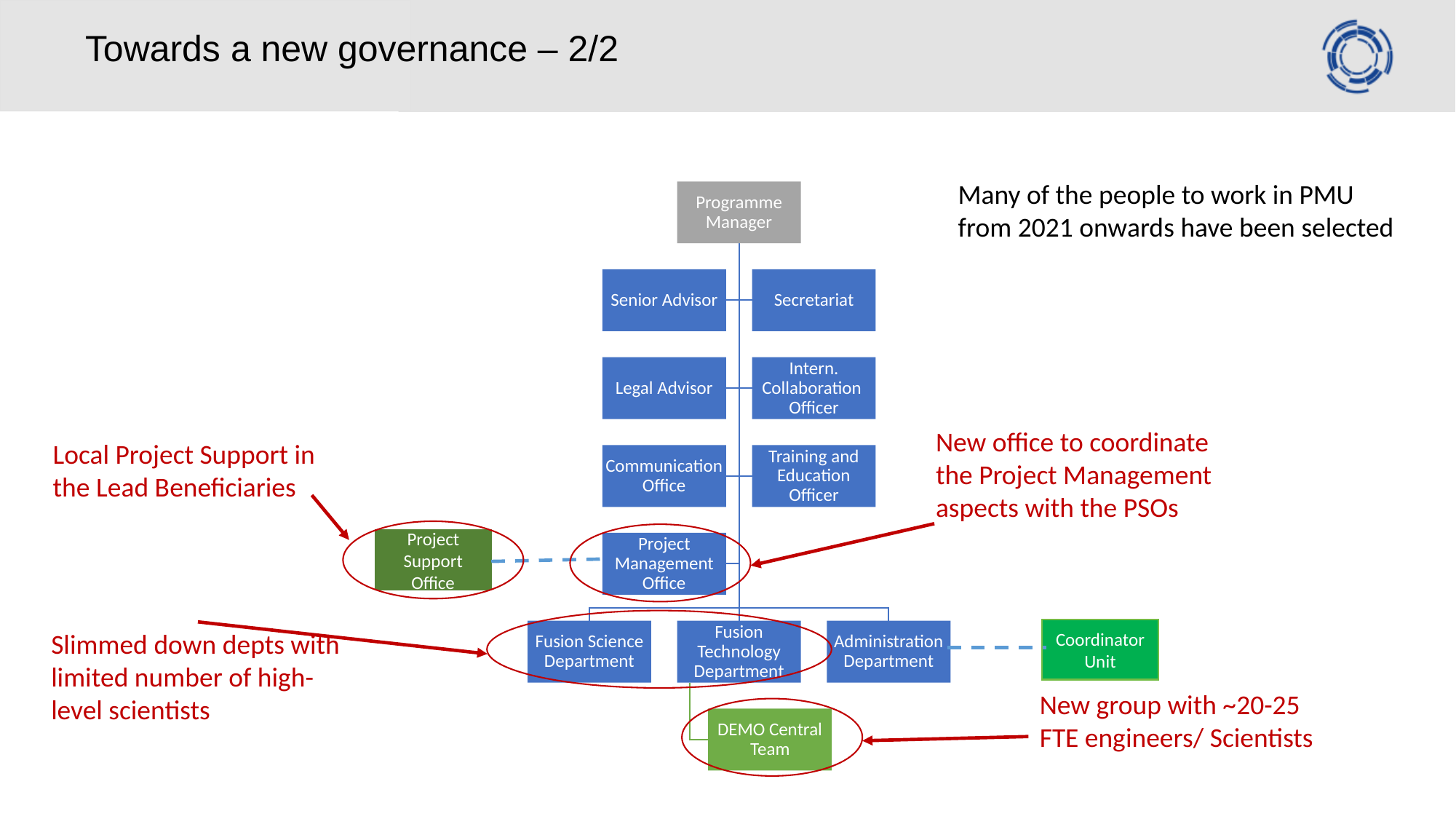

# Towards a new governance – 2/2
Many of the people to work in PMU from 2021 onwards have been selected
Programme Manager
Fusion Science Department
Fusion Technology Department
DEMO Central Team
Administration Department
Senior Advisor
Secretariat
Legal Advisor
Intern. Collaboration  Officer
Communication Office
Training and Education Officer
Project Management Office
New office to coordinate the Project Management aspects with the PSOs
Local Project Support in the Lead Beneficiaries

Project Support Office

Coordinator Unit
Slimmed down depts with limited number of high-level scientists
New group with ~20-25 FTE engineers/ Scientists